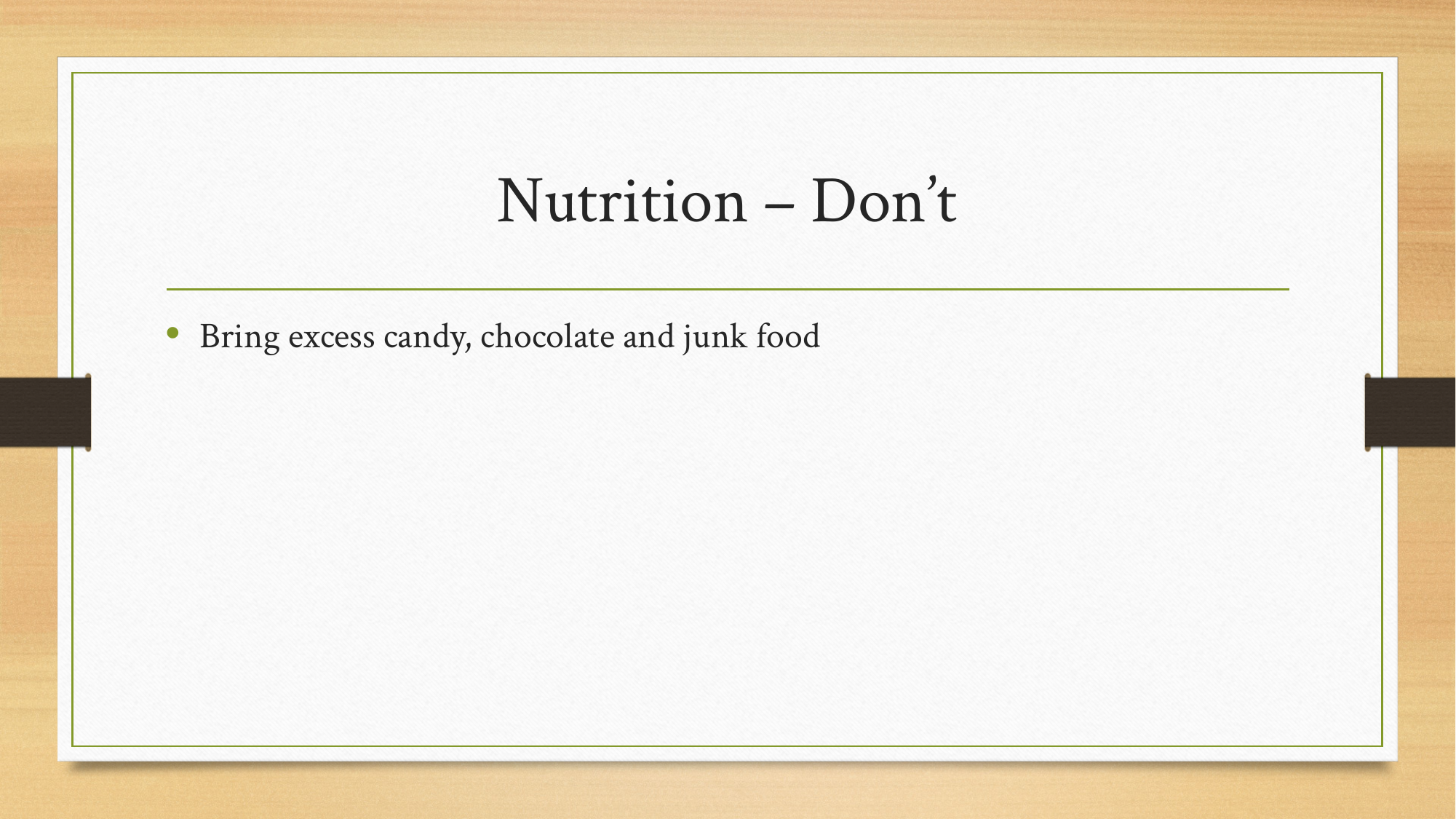

# Nutrition – Don’t
Bring excess candy, chocolate and junk food